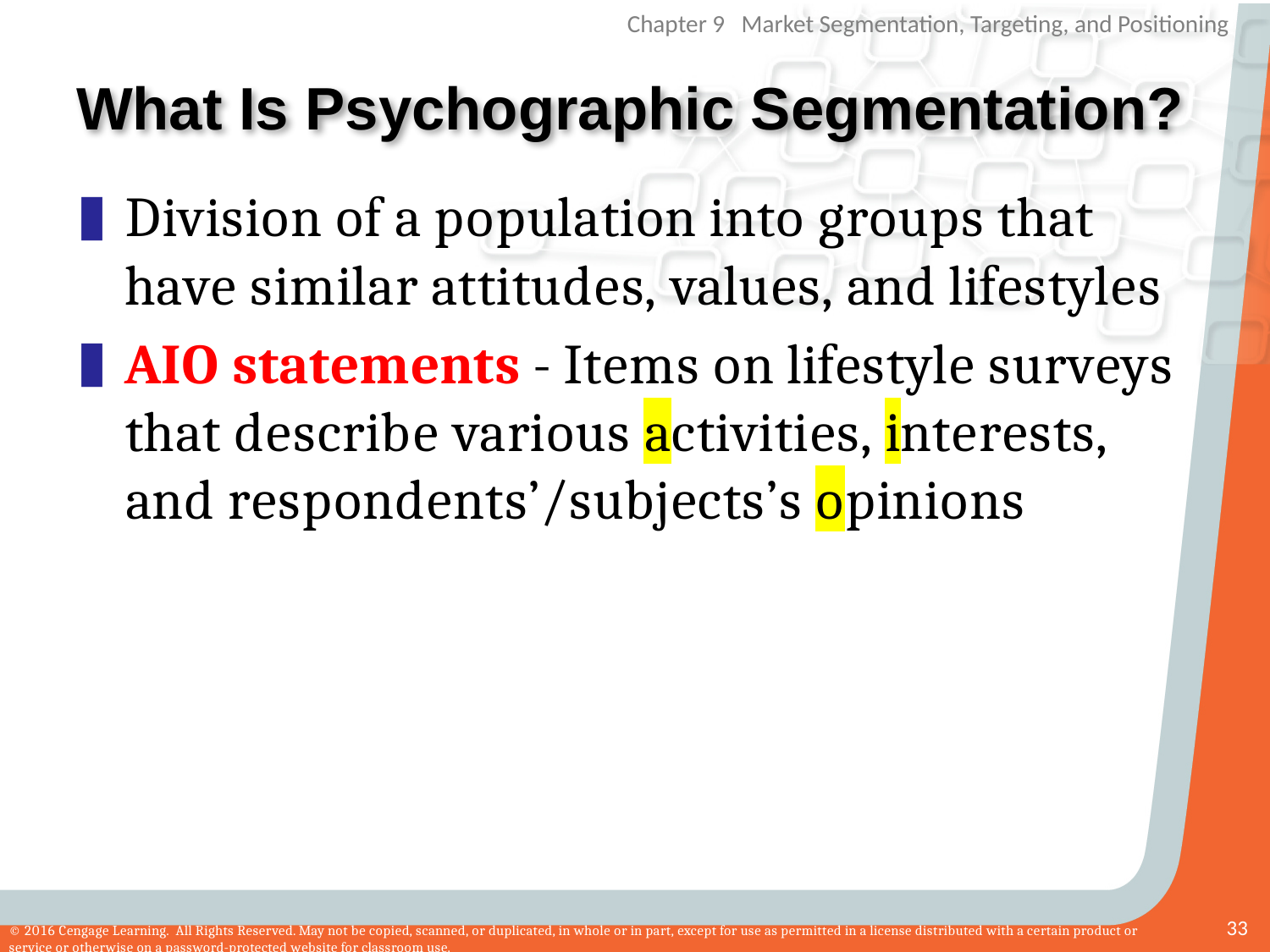

# What Is Psychographic Segmentation?
Division of a population into groups that have similar attitudes, values, and lifestyles
AIO statements - Items on lifestyle surveys that describe various activities, interests, and respondents’/subjects’s opinions

33